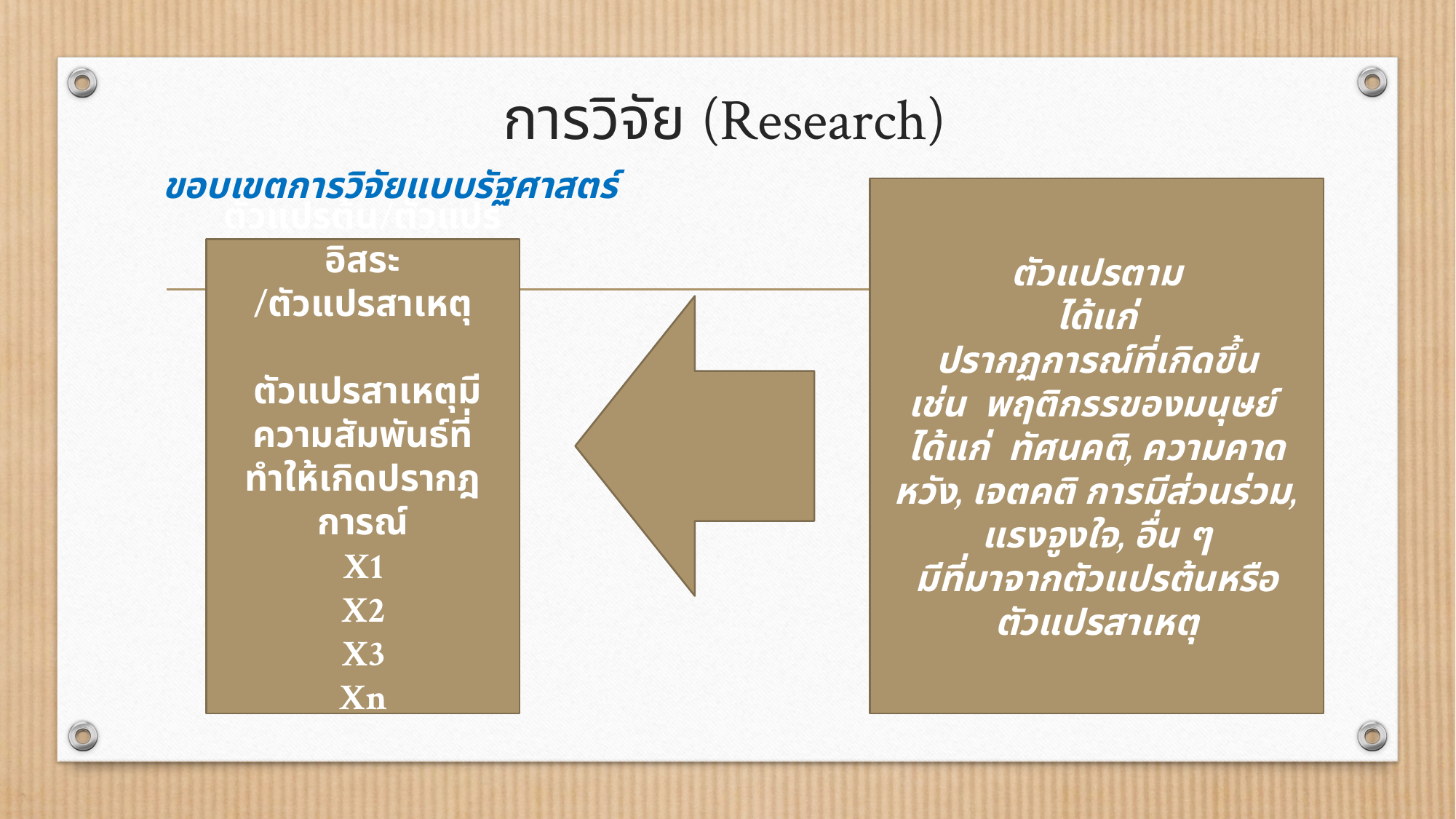

# การวิจัย (Research)
ขอบเขตการวิจัยแบบรัฐศาสตร์

ตัวแปรตาม
ได้แก่
ปรากฏการณ์ที่เกิดขึ้น
เช่น  พฤติกรรของมนุษย์  ได้แก่  ทัศนคติ, ความคาดหวัง, เจตคติ การมีส่วนร่วม, แรงจูงใจ, อื่น ๆ
มีที่มาจากตัวแปรต้นหรือตัวแปรสาเหตุ
ตัวแปรต้น/ตัวแปรอิสระ
/ตัวแปรสาเหตุ

 ตัวแปรสาเหตุมีความสัมพันธ์ที่ทำให้เกิดปรากฎการณ์
X1
X2
X3
Xn